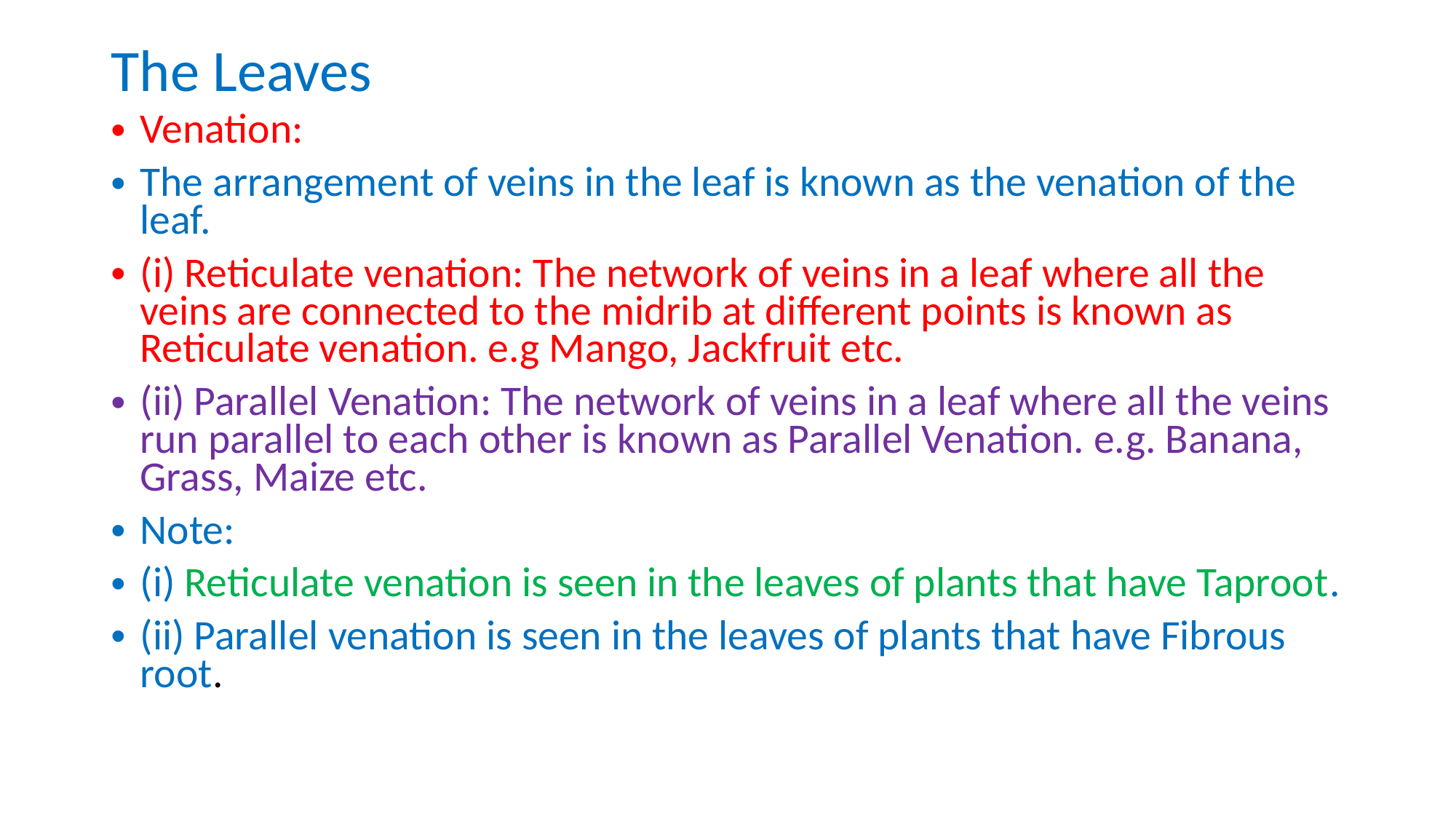

# The Leaves
Venation:
The arrangement of veins in the leaf is known as the venation of the leaf.
(i) Reticulate venation: The network of veins in a leaf where all the veins are connected to the midrib at different points is known as Reticulate venation. e.g Mango, Jackfruit etc.
(ii) Parallel Venation: The network of veins in a leaf where all the veins run parallel to each other is known as Parallel Venation. e.g. Banana, Grass, Maize etc.
Note:
(i) Reticulate venation is seen in the leaves of plants that have Taproot.
(ii) Parallel venation is seen in the leaves of plants that have Fibrous root.